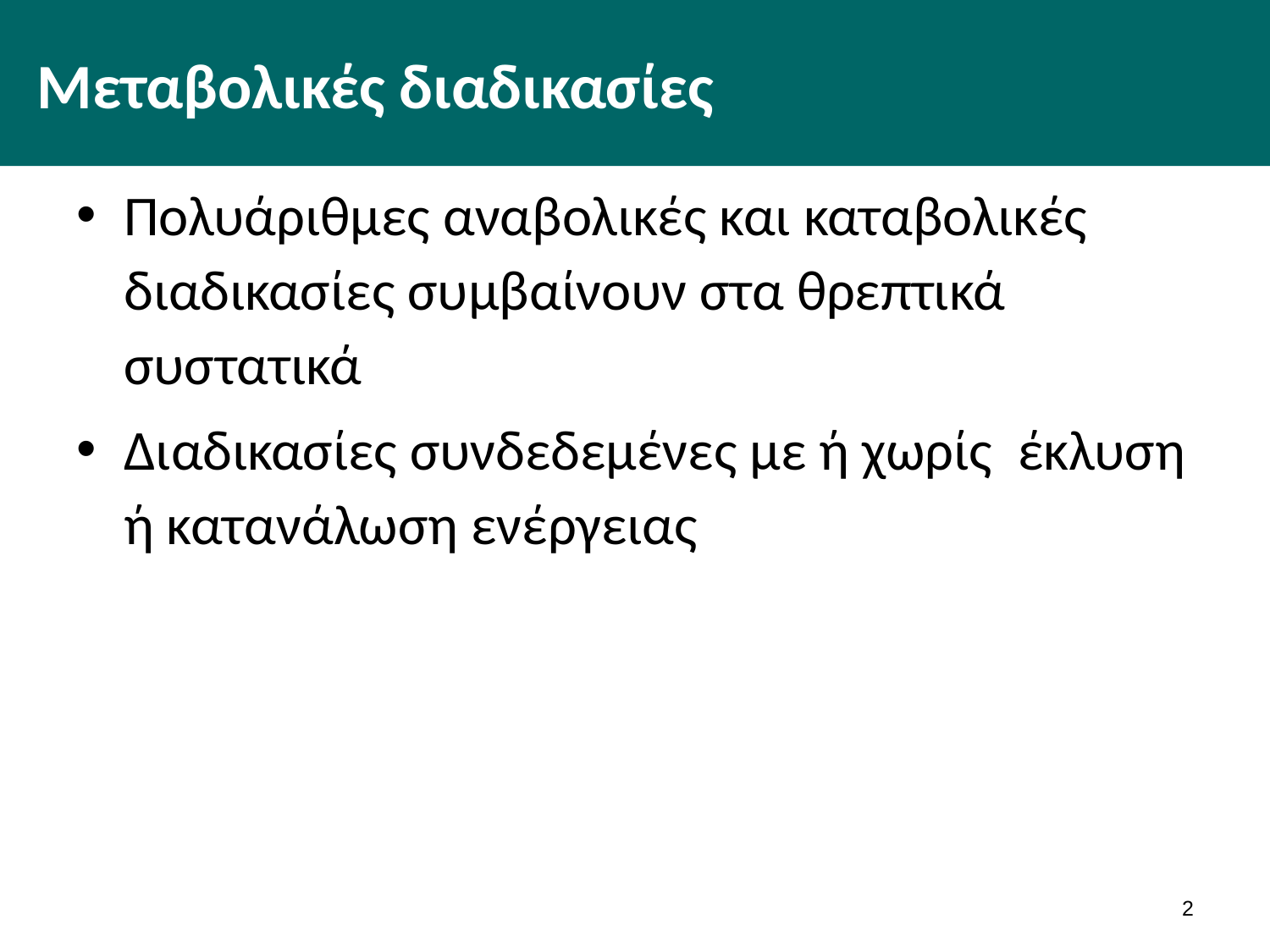

# Μεταβολικές διαδικασίες
Πολυάριθμες αναβολικές και καταβολικές διαδικασίες συμβαίνουν στα θρεπτικά συστατικά
Διαδικασίες συνδεδεμένες με ή χωρίς  έκλυση ή κατανάλωση ενέργειας
2